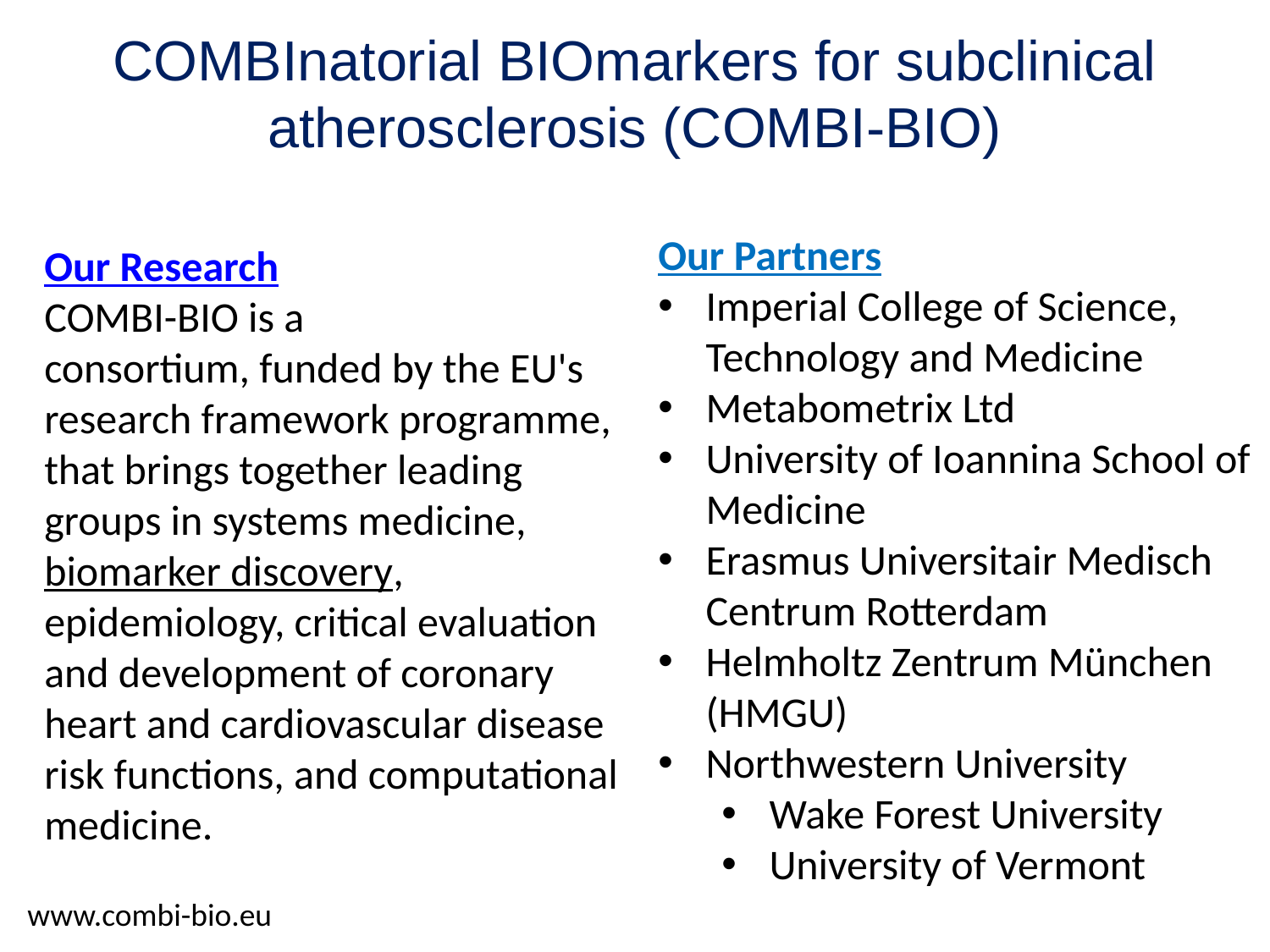

# COMBInatorial BIOmarkers for subclinical atherosclerosis (COMBI-BIO)
Our Partners
Imperial College of Science, Technology and Medicine
Metabometrix Ltd
University of Ioannina School of Medicine
Erasmus Universitair Medisch Centrum Rotterdam
Helmholtz Zentrum München (HMGU)
Northwestern University
Wake Forest University
University of Vermont

Our Research
COMBI-BIO is a consortium, funded by the EU's research framework programme, that brings together leading groups in systems medicine, biomarker discovery, epidemiology, critical evaluation and development of coronary heart and cardiovascular disease risk functions, and computational medicine.
www.combi-bio.eu